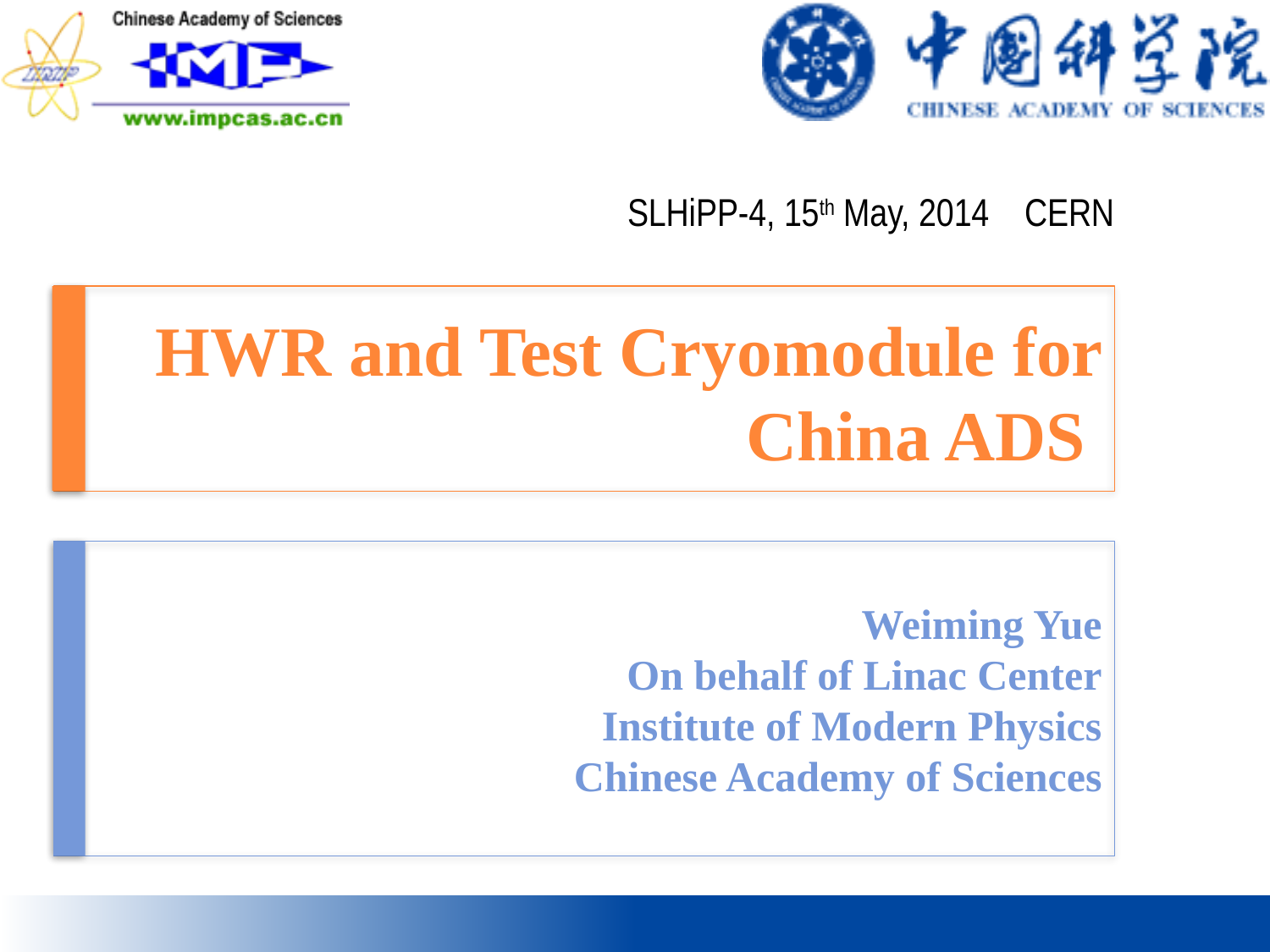

SLHiPP-4, 15th May, 2014    CERN
# HWR and Test Cryomodule for China ADS
Weiming Yue
On behalf of Linac Center
Institute of Modern Physics
Chinese Academy of Sciences